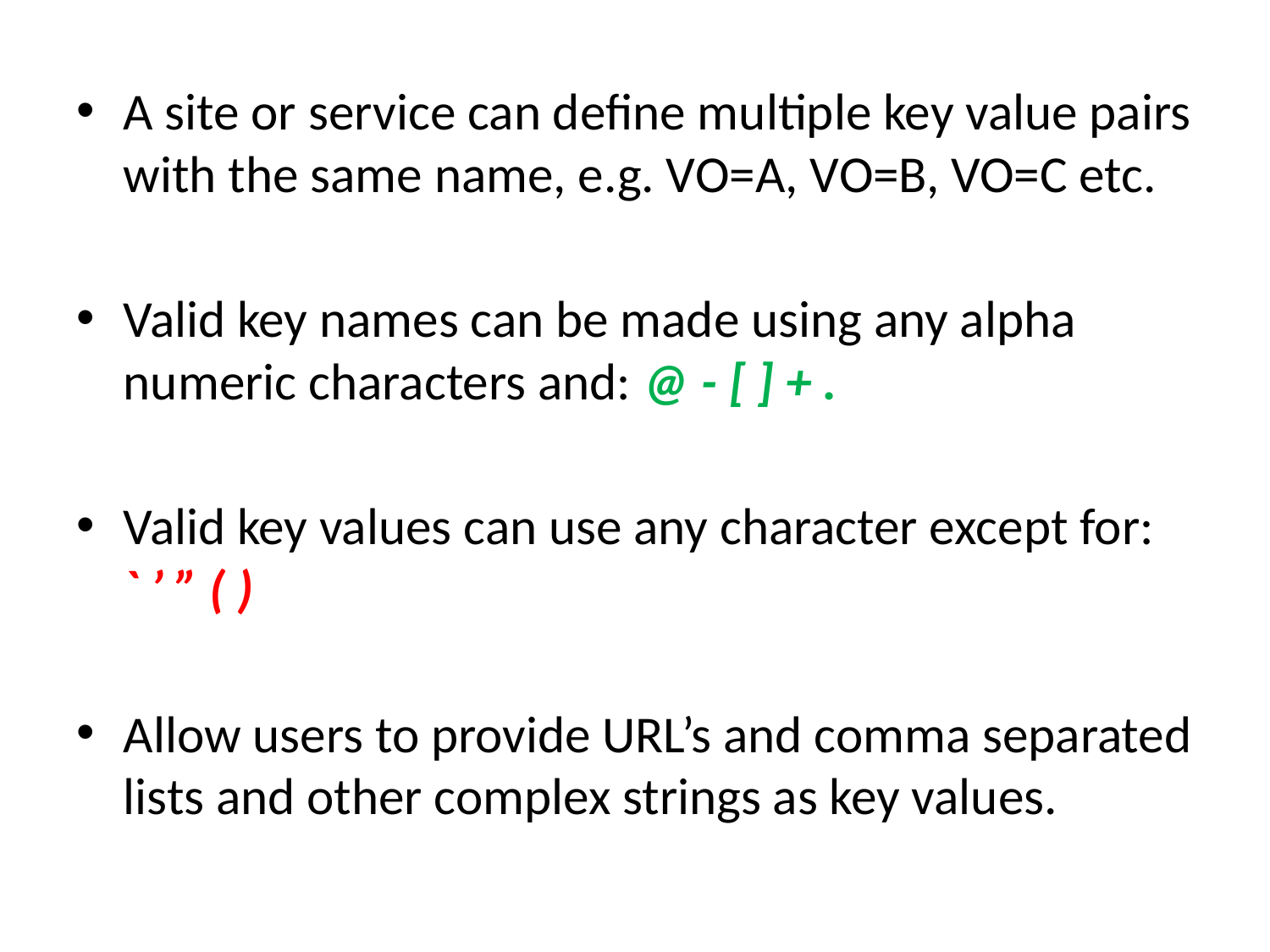

A site or service can define multiple key value pairs with the same name, e.g. VO=A, VO=B, VO=C etc.

Valid key names can be made using any alpha numeric characters and: @ - [ ] + .

Valid key values can use any character except for:  ` ’ ” ( )

Allow users to provide URL’s and comma separated lists and other complex strings as key values.